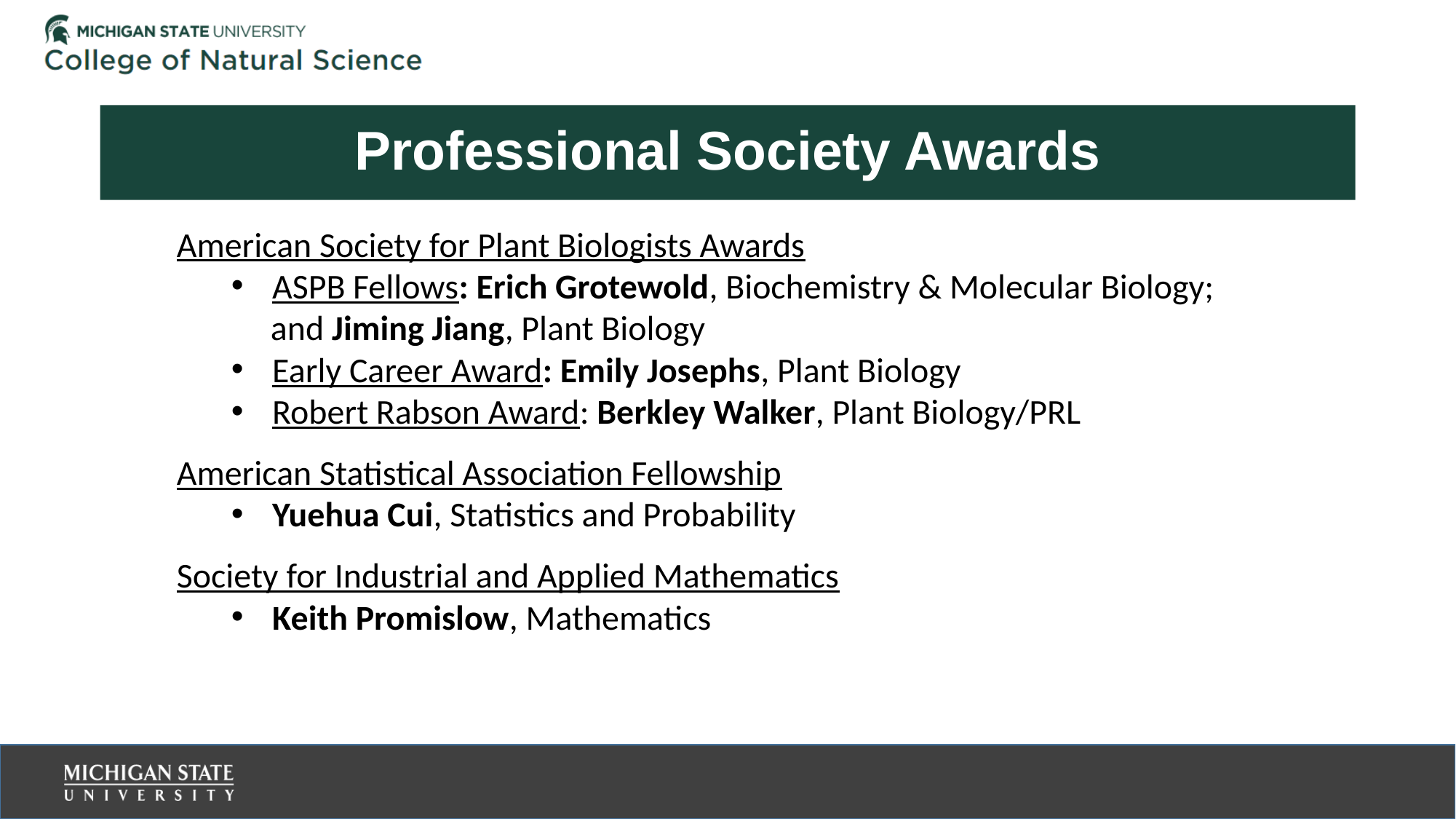

# Professional Society Awards
American Society for Plant Biologists Awards
ASPB Fellows: Erich Grotewold, Biochemistry & Molecular Biology;
            and Jiming Jiang, Plant Biology
Early Career Award: Emily Josephs, Plant Biology
Robert Rabson Award: Berkley Walker, Plant Biology/PRL

American Statistical Association Fellowship
Yuehua Cui, Statistics and Probability

Society for Industrial and Applied Mathematics
Keith Promislow, Mathematics